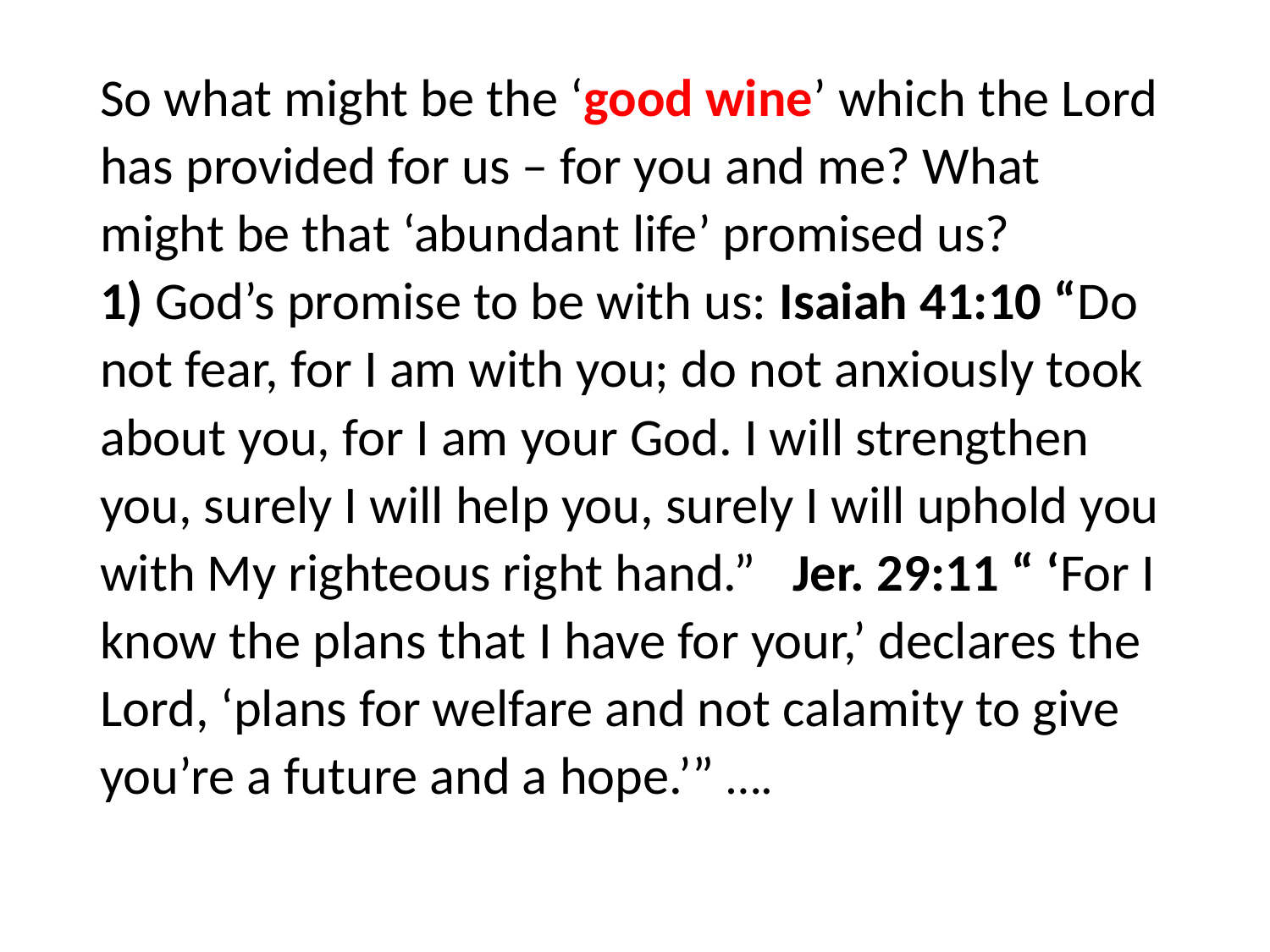

#
So what might be the ‘good wine’ which the Lord has provided for us – for you and me? What might be that ‘abundant life’ promised us?          1) God’s promise to be with us: Isaiah 41:10 “Do not fear, for I am with you; do not anxiously took about you, for I am your God. I will strengthen you, surely I will help you, surely I will uphold you with My righteous right hand.”   Jer. 29:11 “ ‘For I know the plans that I have for your,’ declares the Lord, ‘plans for welfare and not calamity to give you’re a future and a hope.’” ….